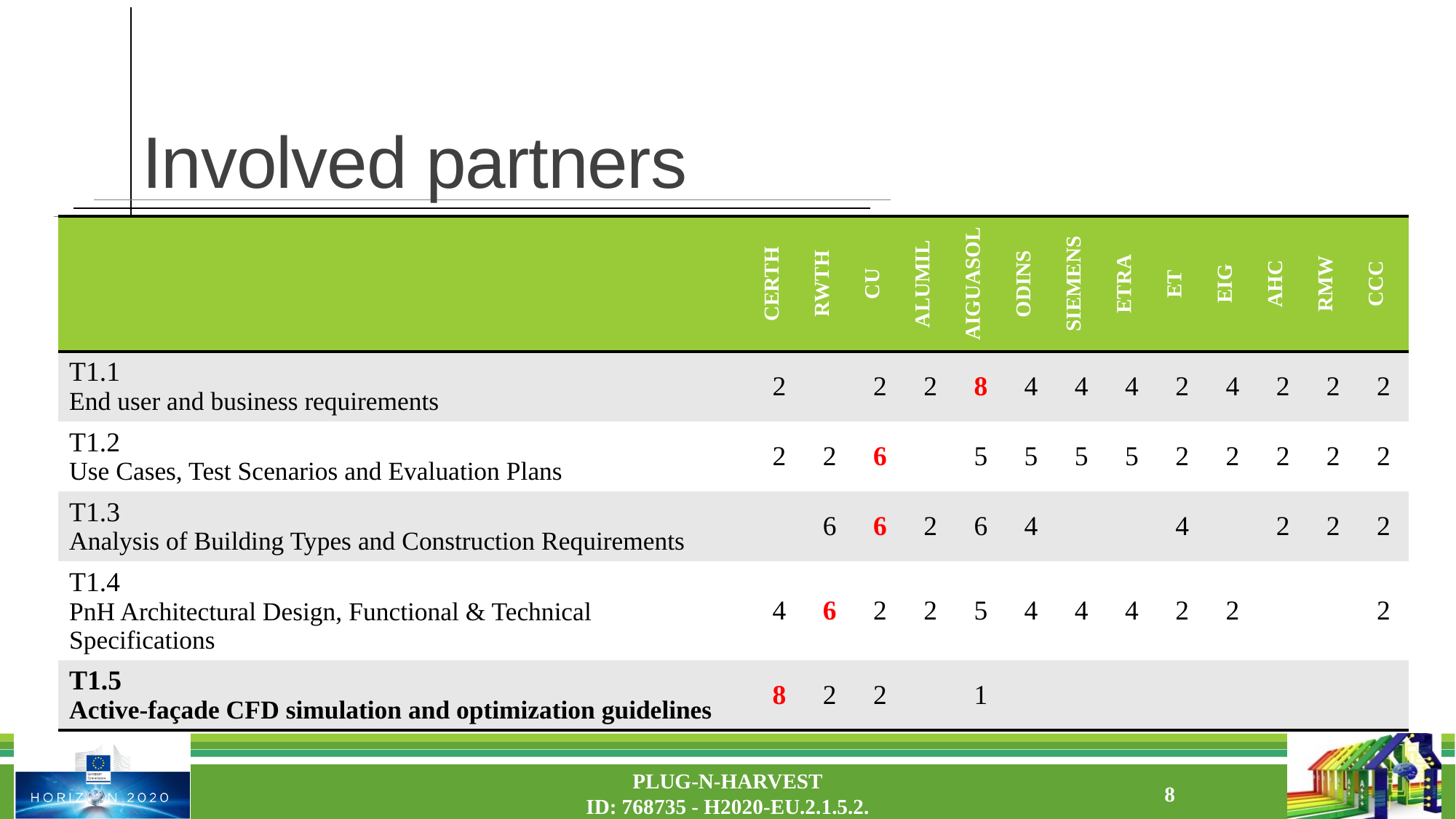

# Involved partners
|  | CERTH | RWTH | CU | ALUMIL | AIGUASOL | ODINS | SIEMENS | ETRA | ET | EIG | AHC | RMW | CCC |
| --- | --- | --- | --- | --- | --- | --- | --- | --- | --- | --- | --- | --- | --- |
| T1.1 End user and business requirements | 2 |  | 2 | 2 | 8 | 4 | 4 | 4 | 2 | 4 | 2 | 2 | 2 |
| T1.2 Use Cases, Test Scenarios and Evaluation Plans | 2 | 2 | 6 |  | 5 | 5 | 5 | 5 | 2 | 2 | 2 | 2 | 2 |
| T1.3 Analysis of Building Types and Construction Requirements |  | 6 | 6 | 2 | 6 | 4 |  |  | 4 |  | 2 | 2 | 2 |
| T1.4 PnH Architectural Design, Functional & Technical Specifications | 4 | 6 | 2 | 2 | 5 | 4 | 4 | 4 | 2 | 2 |  |  | 2 |
| T1.5 Active-façade CFD simulation and optimization guidelines | 8 | 2 | 2 |  | 1 |  |  |  |  |  |  |  |  |
PLUG-N-HARVEST
ID: 768735 - H2020-EU.2.1.5.2.
8